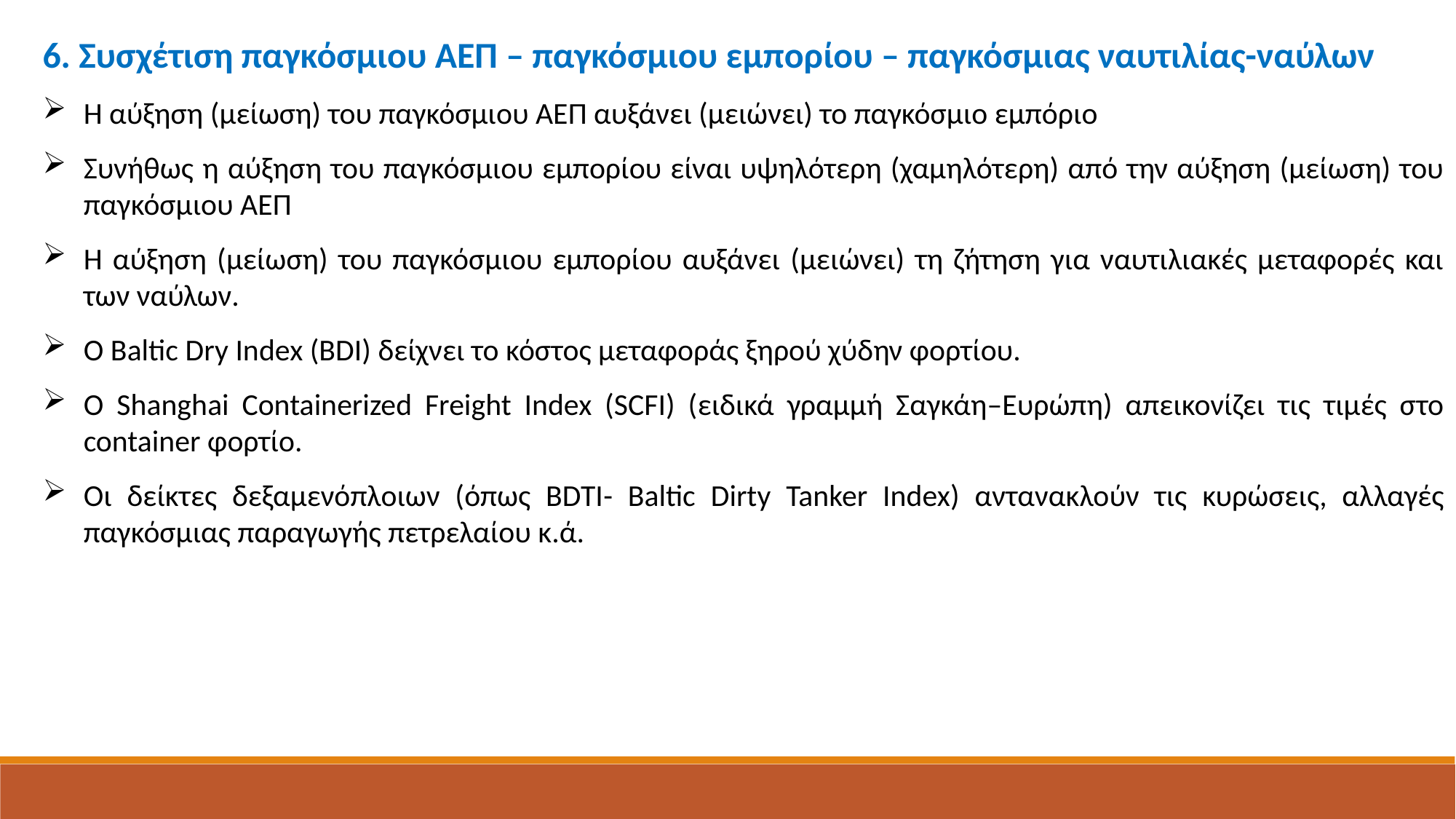

6. Συσχέτιση παγκόσμιου ΑΕΠ – παγκόσμιου εμπορίου – παγκόσμιας ναυτιλίας-ναύλων
Η αύξηση (μείωση) του παγκόσμιου ΑΕΠ αυξάνει (μειώνει) το παγκόσμιο εμπόριο
Συνήθως η αύξηση του παγκόσμιου εμπορίου είναι υψηλότερη (χαμηλότερη) από την αύξηση (μείωση) του παγκόσμιου ΑΕΠ
Η αύξηση (μείωση) του παγκόσμιου εμπορίου αυξάνει (μειώνει) τη ζήτηση για ναυτιλιακές μεταφορές και των ναύλων.
Ο Baltic Dry Index (BDI) δείχνει το κόστος μεταφοράς ξηρού χύδην φορτίου.
Ο Shanghai Containerized Freight Index (SCFI) (ειδικά γραμμή Σαγκάη–Ευρώπη) απεικονίζει τις τιμές στο container φορτίο.
Οι δείκτες δεξαμενόπλοιων (όπως BDTI- Baltic Dirty Tanker Index) αντανακλούν τις κυρώσεις, αλλαγές παγκόσμιας παραγωγής πετρελαίου κ.ά.